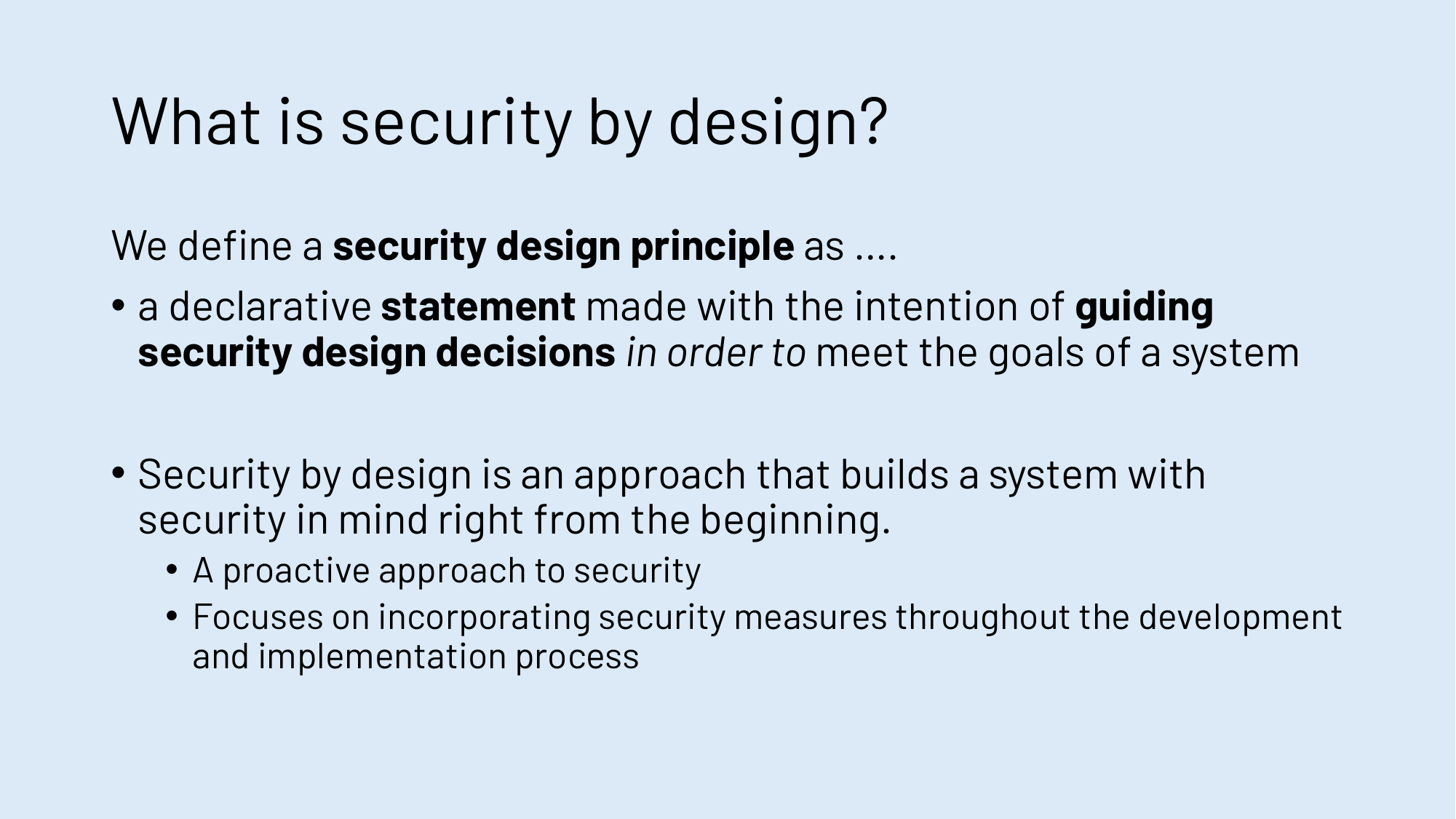

# What is security by design?
We define a security design principle as ….
a declarative statement made with the intention of guiding security design decisions in order to meet the goals of a system

Security by design is an approach that builds a system with security in mind right from the beginning.
A proactive approach to security
Focuses on incorporating security measures throughout the development and implementation process